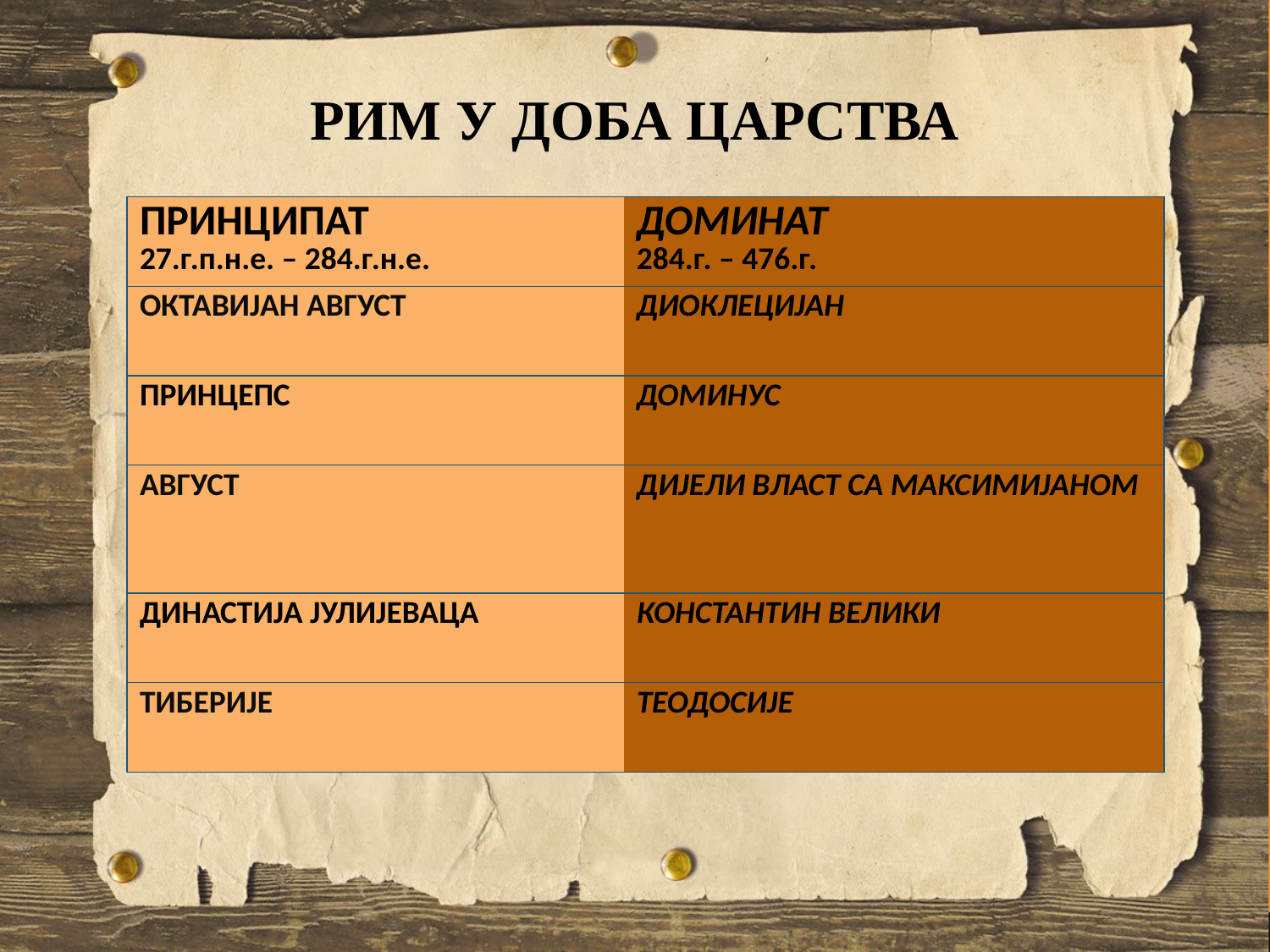

# РИМ У ДОБА ЦАРСТВА
| ПРИНЦИПАТ 27.г.п.н.е. – 284.г.н.е. | ДОМИНАТ 284.г. – 476.г. |
| --- | --- |
| ОКТАВИЈАН АВГУСТ | ДИОКЛЕЦИЈАН |
| ПРИНЦЕПС | ДОМИНУС |
| АВГУСТ | ДИЈЕЛИ ВЛАСТ СА МАКСИМИЈАНОМ |
| ДИНАСТИЈА ЈУЛИЈЕВАЦА | КОНСТАНТИН ВЕЛИКИ |
| ТИБЕРИЈЕ | ТЕОДОСИЈЕ |